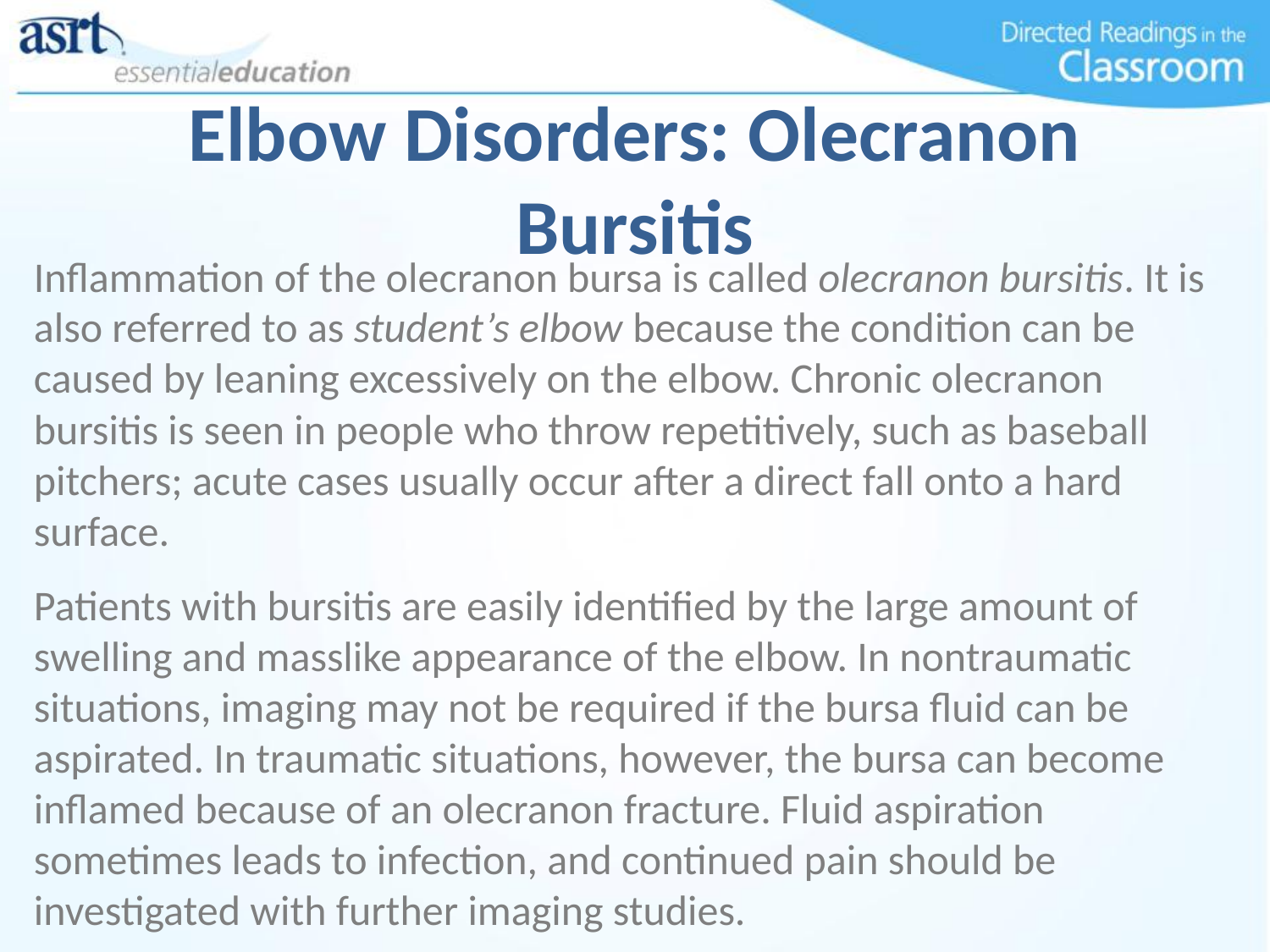

# Elbow Disorders: Olecranon Bursitis
Inflammation of the olecranon bursa is called olecranon bursitis. It is also referred to as student’s elbow because the condition can be caused by leaning excessively on the elbow. Chronic olecranon bursitis is seen in people who throw repetitively, such as baseball pitchers; acute cases usually occur after a direct fall onto a hard surface.
Patients with bursitis are easily identified by the large amount of swelling and masslike appearance of the elbow. In nontraumatic situations, imaging may not be required if the bursa fluid can be aspirated. In traumatic situations, however, the bursa can become inflamed because of an olecranon fracture. Fluid aspiration sometimes leads to infection, and continued pain should be investigated with further imaging studies.